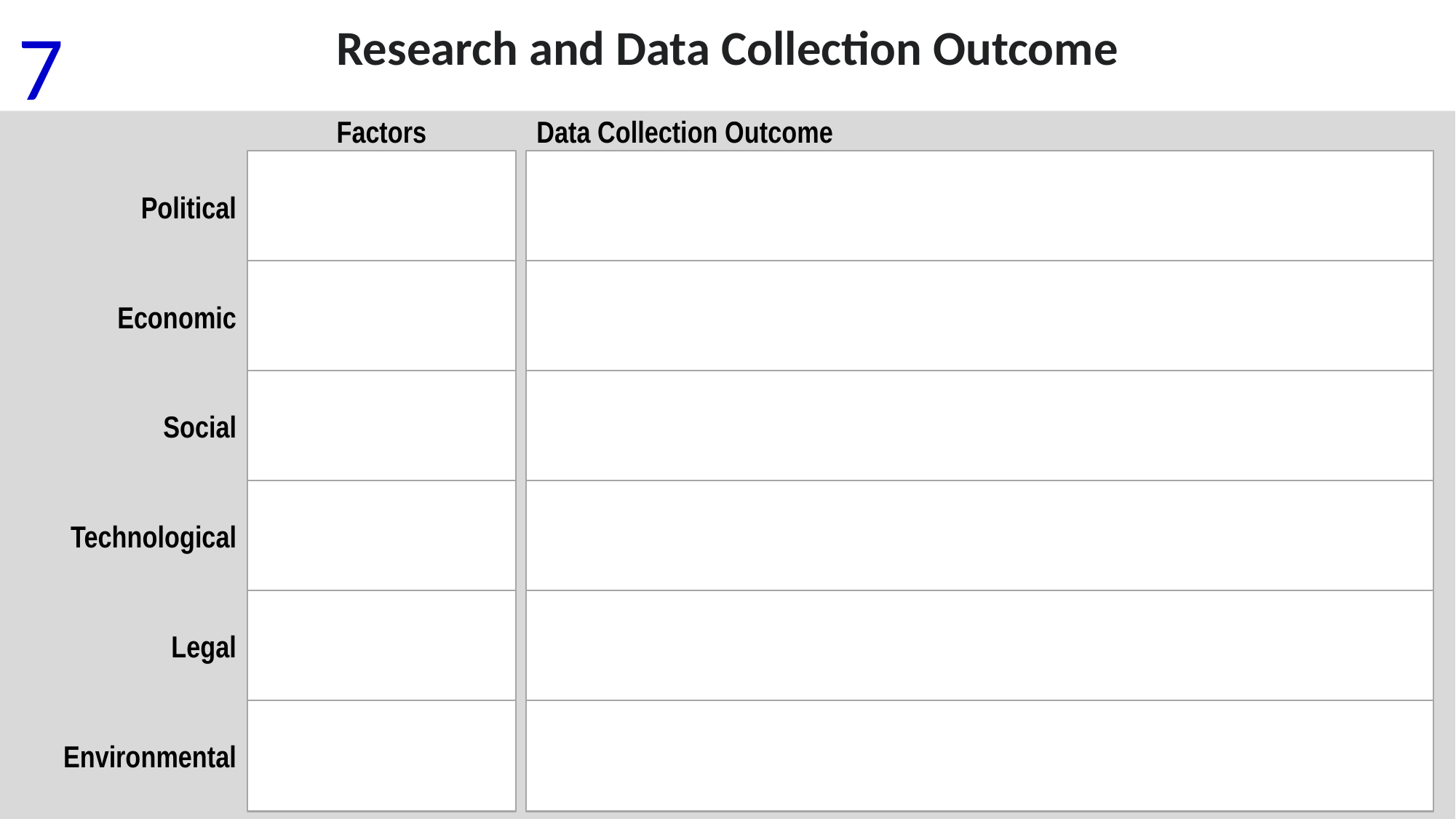

7
Research and Data Collection Outcome
Factors
Data Collection Outcome

Political

Economic

Social

Technological

Legal

Environmental